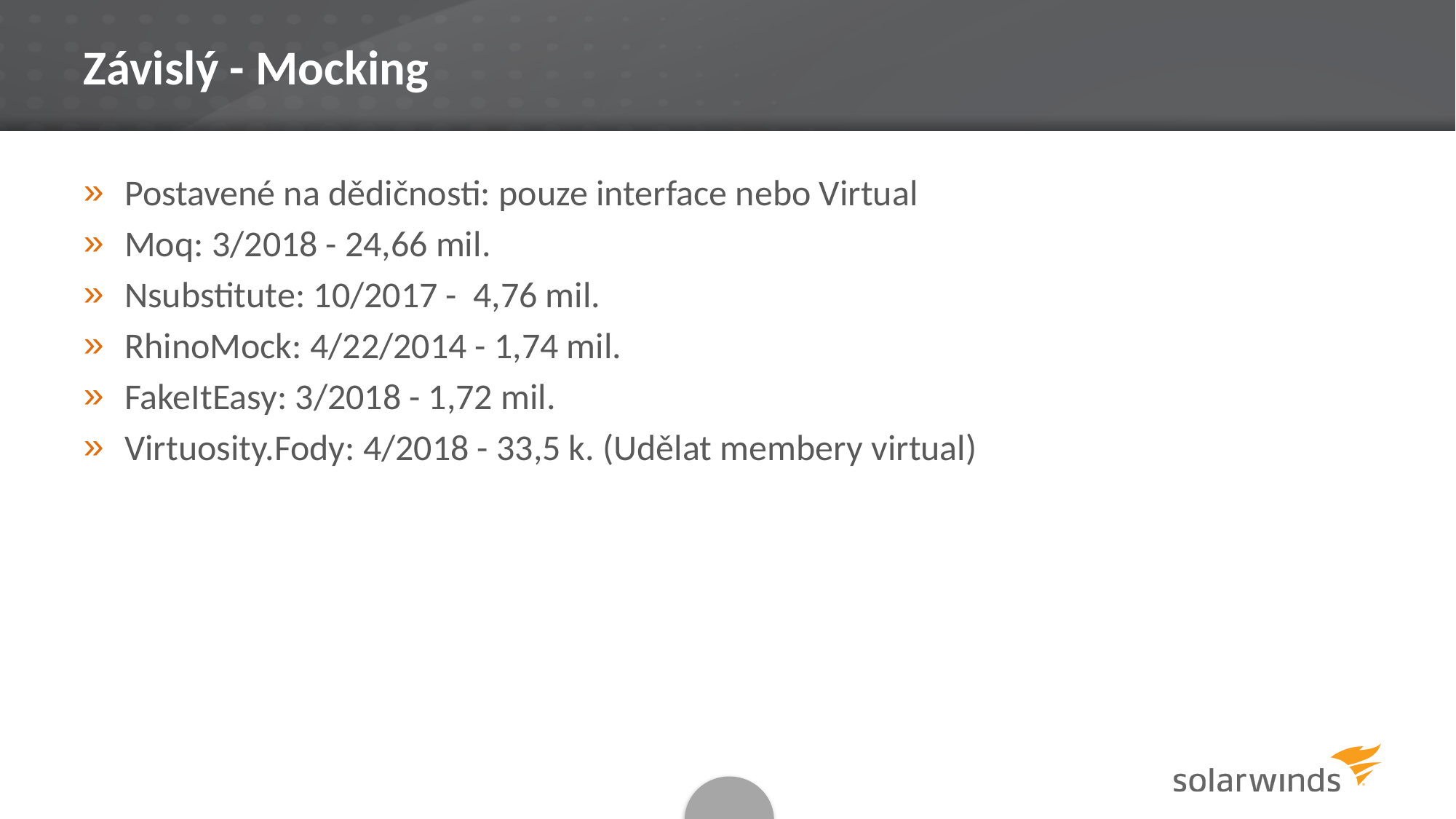

# Závislý - Mocking
Postavené na dědičnosti: pouze interface nebo Virtual
Moq: 3/2018 - 24,66 mil.
Nsubstitute: 10/2017 -  4,76 mil.
RhinoMock: 4/22/2014 - 1,74 mil.
FakeItEasy: 3/2018 - 1,72 mil.
Virtuosity.Fody: 4/2018 - 33,5 k. (Udělat membery virtual)